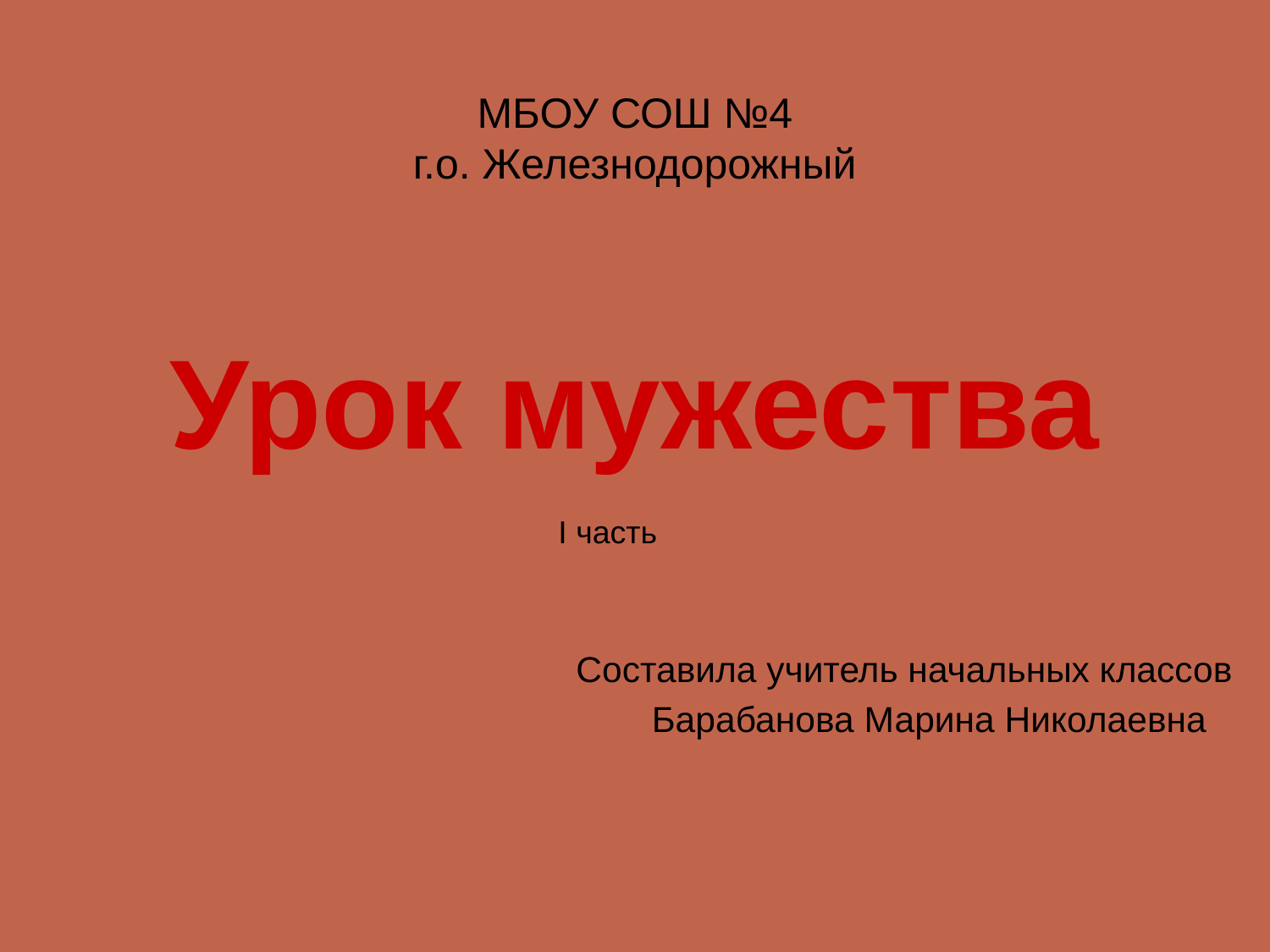

МБОУ СОШ №4
г.о. Железнодорожный
# Урок мужества
I часть

                                     Составила учитель начальных классов
                                          Барабанова Марина Николаевна